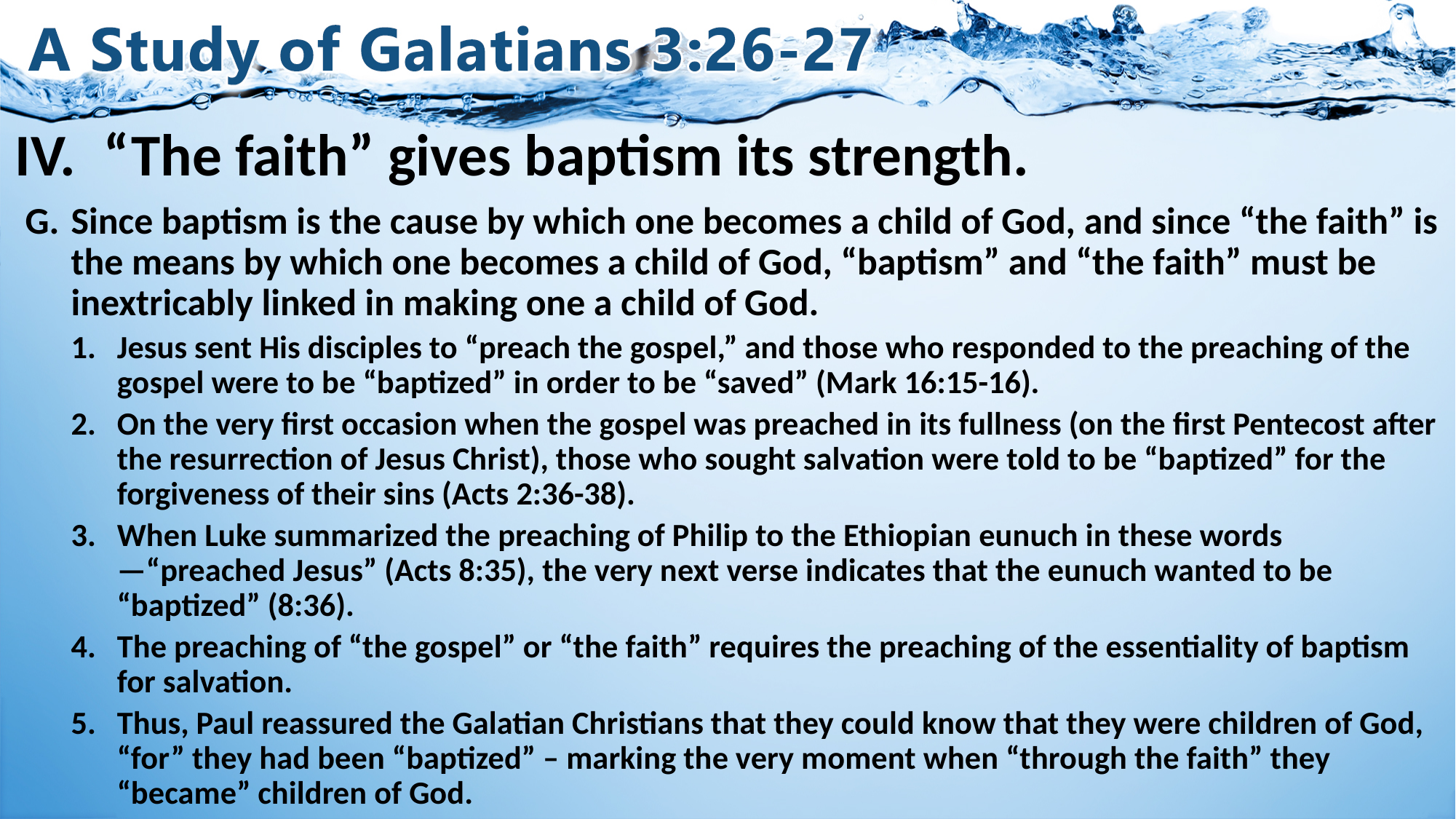

# IV.	 “The faith” gives baptism its strength.
Since baptism is the cause by which one becomes a child of God, and since “the faith” is the means by which one becomes a child of God, “baptism” and “the faith” must be inextricably linked in making one a child of God.
Jesus sent His disciples to “preach the gospel,” and those who responded to the preaching of the gospel were to be “baptized” in order to be “saved” (Mark 16:15-16).
On the very first occasion when the gospel was preached in its fullness (on the first Pentecost after the resurrection of Jesus Christ), those who sought salvation were told to be “baptized” for the forgiveness of their sins (Acts 2:36-38).
When Luke summarized the preaching of Philip to the Ethiopian eunuch in these words—“preached Jesus” (Acts 8:35), the very next verse indicates that the eunuch wanted to be “baptized” (8:36).
The preaching of “the gospel” or “the faith” requires the preaching of the essentiality of baptism for salvation.
Thus, Paul reassured the Galatian Christians that they could know that they were children of God, “for” they had been “baptized” – marking the very moment when “through the faith” they “became” children of God.